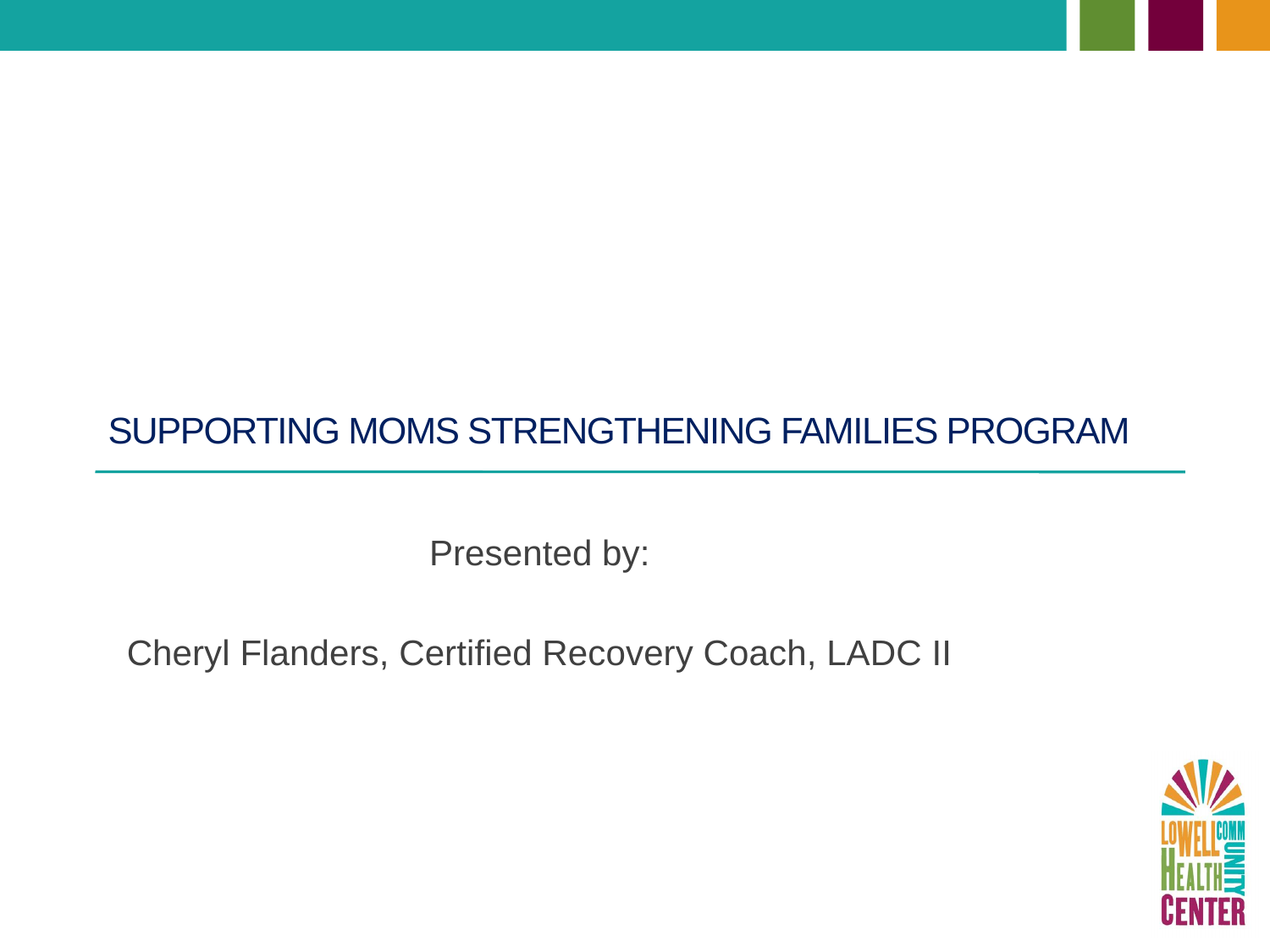

# Supporting Moms Strengthening Families Program
Presented by:

Cheryl Flanders, Certified Recovery Coach, LADC II